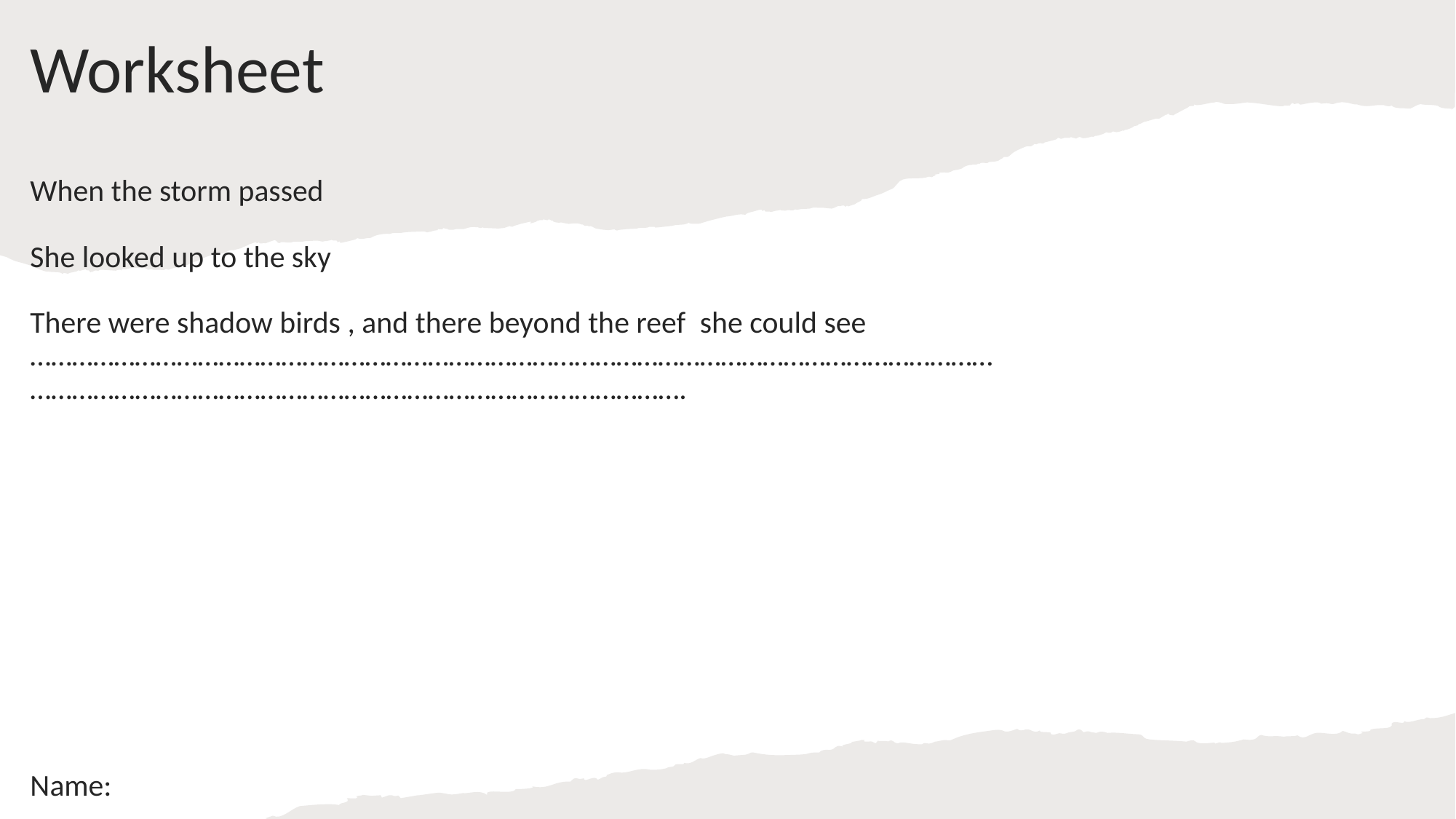

# Worksheet
When the storm passed
She looked up to the sky
There were shadow birds , and there beyond the reef  she could see …………………………………………………………………………………………………………………………………………………………………………………………………………….

Name: